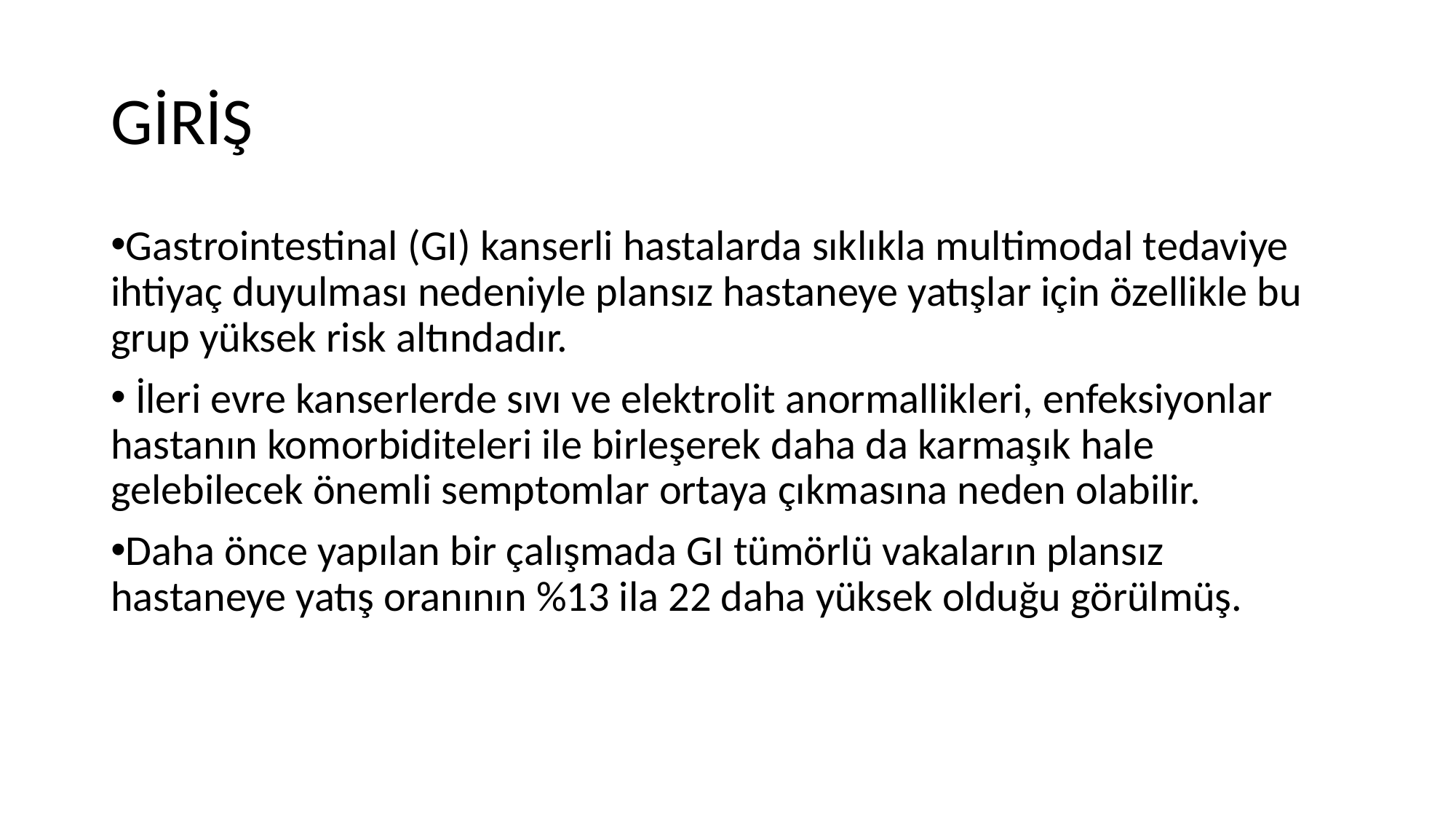

# GİRİŞ
Gastrointestinal (GI) kanserli hastalarda sıklıkla multimodal tedaviye ihtiyaç duyulması nedeniyle plansız hastaneye yatışlar için özellikle bu grup yüksek risk altındadır.
 İleri evre kanserlerde sıvı ve elektrolit anormallikleri, enfeksiyonlar  hastanın komorbiditeleri ile birleşerek daha da karmaşık hale gelebilecek önemli semptomlar ortaya çıkmasına neden olabilir.
Daha önce yapılan bir çalışmada GI tümörlü vakaların plansız hastaneye yatış oranının %13 ila 22 daha yüksek olduğu görülmüş.